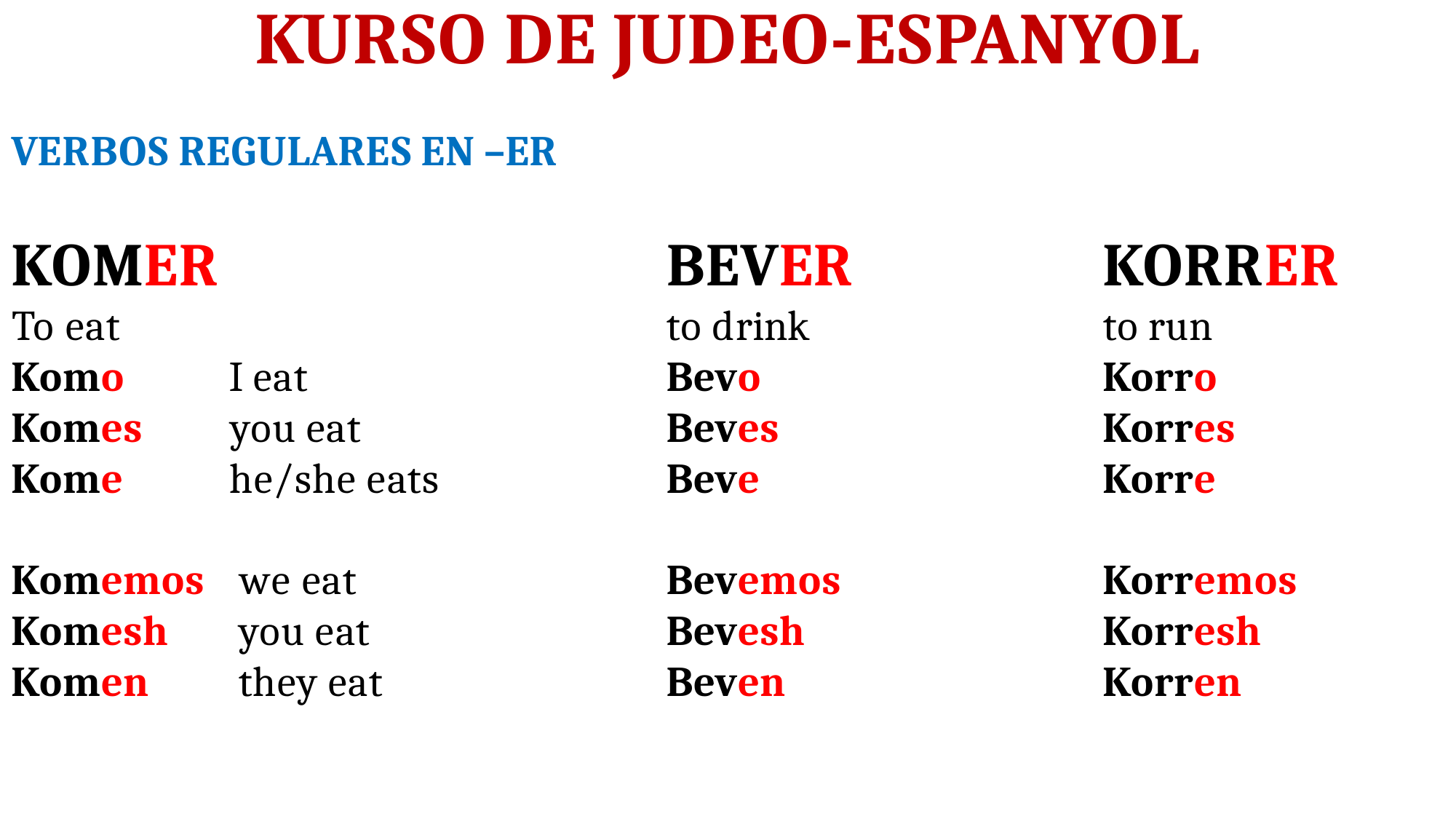

# KURSO DE JUDEO-ESPANYOL
VERBOS REGULARES EN –ER

KOMER 				BEVER 			KORRER
To eat					to drink  			to run
Komo    	I eat				Bevo				Korro
Komes   	you eat			Beves			Korres
Kome     	he/she eats			Beve				Korre

Komemos	 we eat			Bevemos			Korremos
Komesh	 you eat			Bevesh			Korresh
Komen	 they eat			Beven			Korren